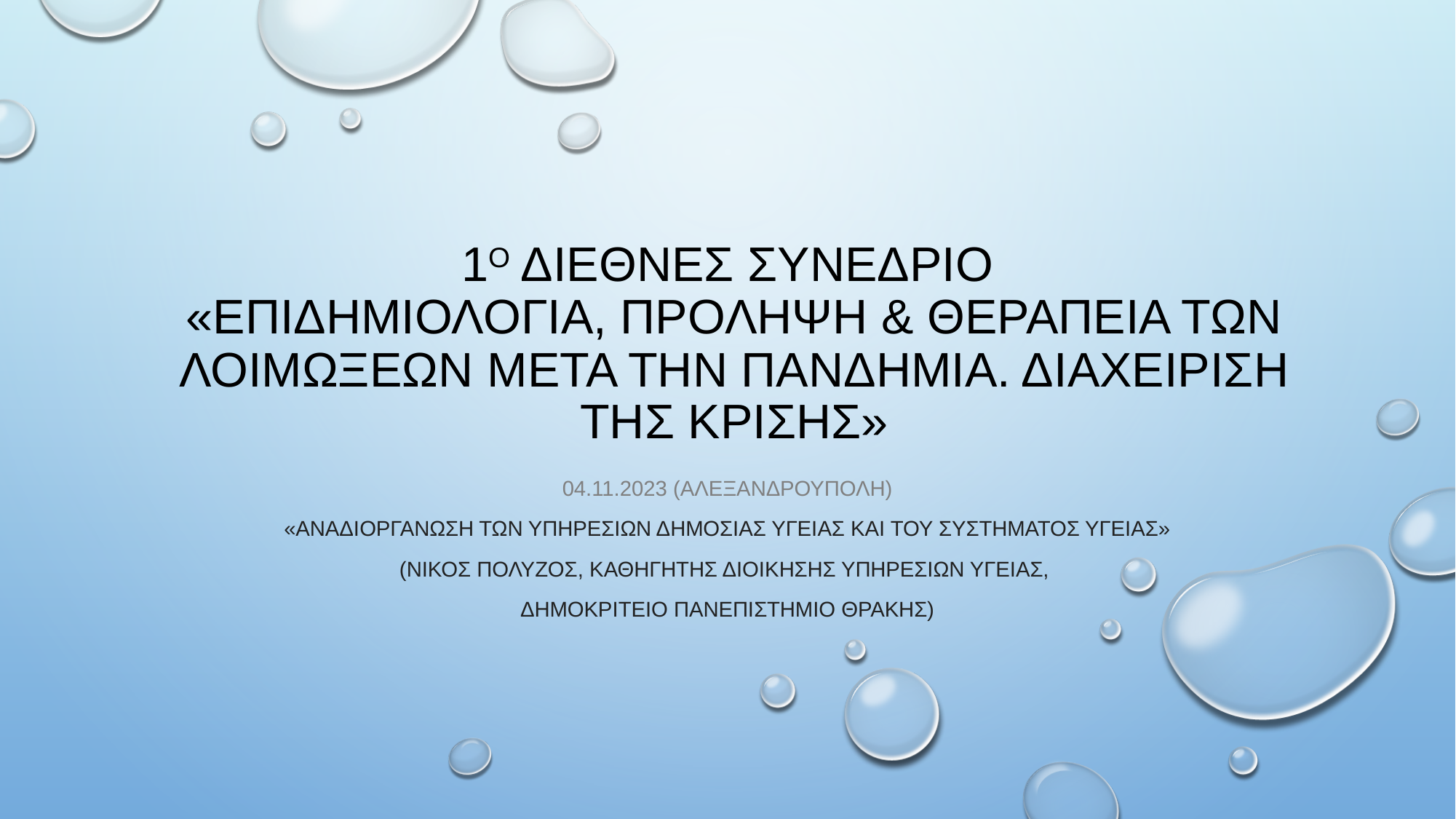

# 1ο διεθνεσ συνεδριο «Επιδημιολογια, προληψη & θεραπεια των λοιμωξεων μετα την πανδημια. Διαχειριση της κρισησ»
04.11.2023 (αλεξανδρουπολη)
«αναδιοργανωση των υπηρεσιων δημοσιασ υγειασ και του συστηματοσ υγειασ»
(νικοσ πολυζοσ, καθηγητησ διοικησησ υπηρεσιων υγειασ,
δημοκριτειο πανεπιστημιο θρακησ)